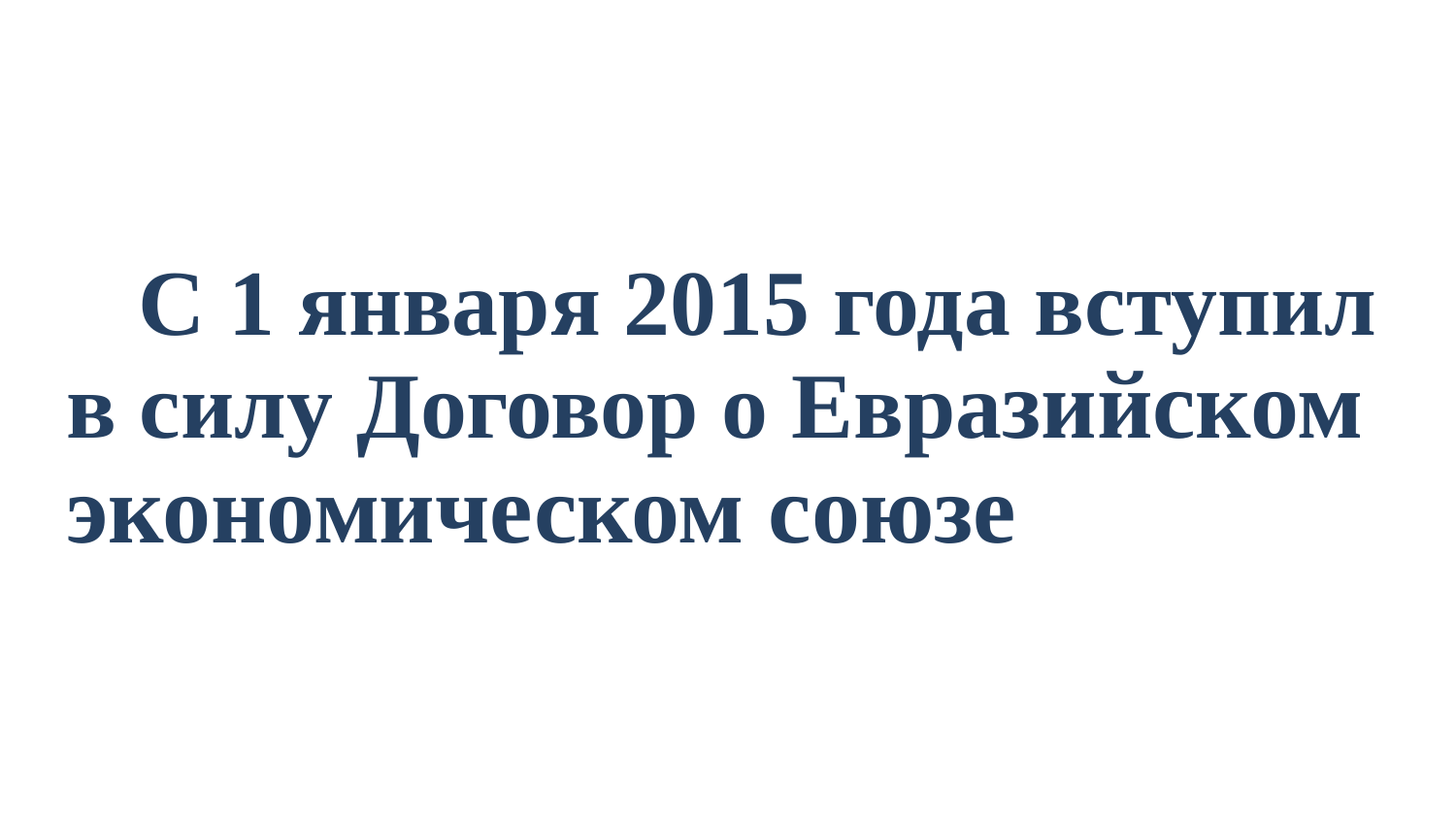

# С 1 января 2015 года вступил в силу Договор о Евразийском экономическом союзе